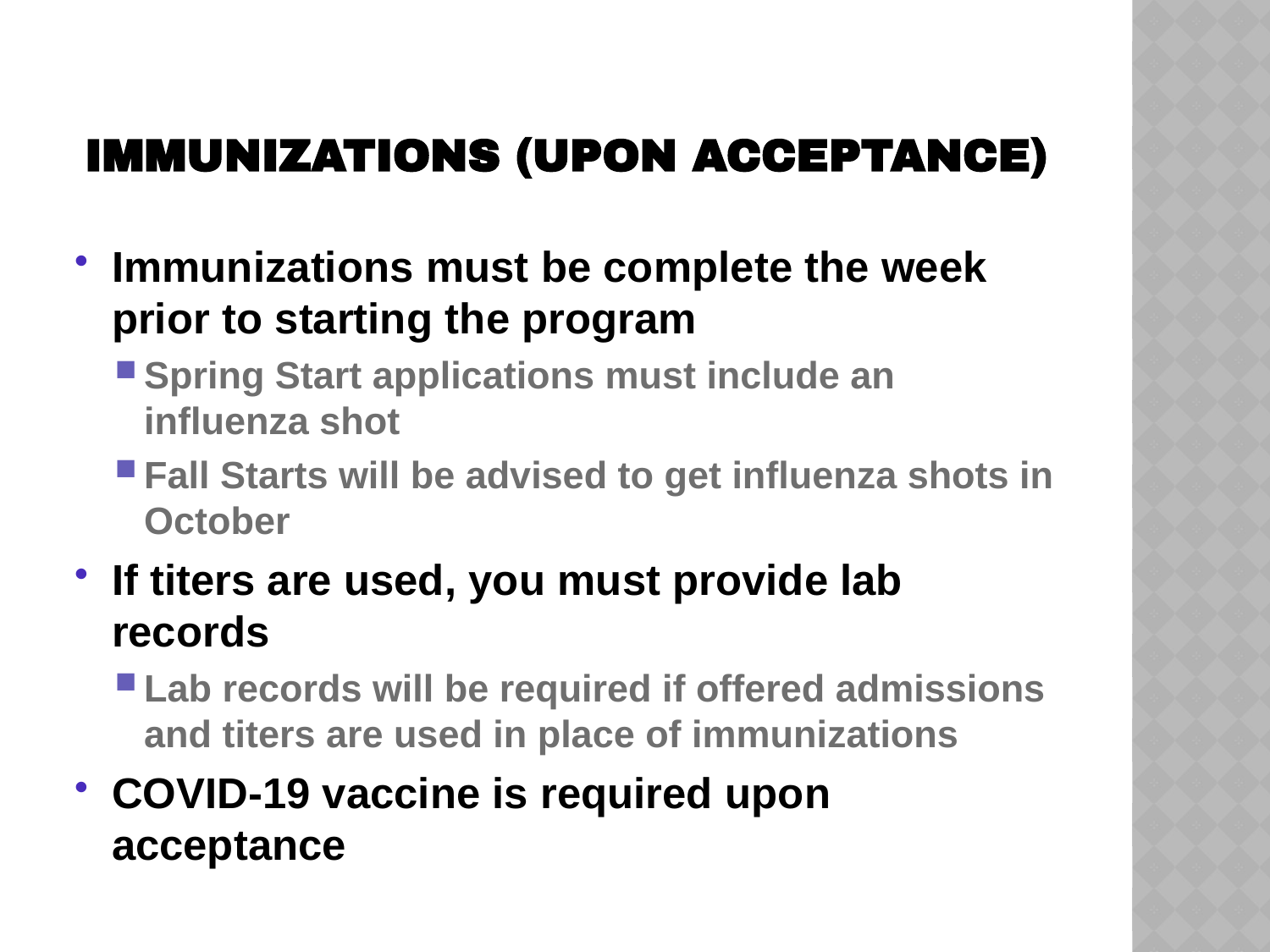

# Immunizations (Upon Acceptance)
Immunizations must be complete the week prior to starting the program
Spring Start applications must include an influenza shot
Fall Starts will be advised to get influenza shots in October
If titers are used, you must provide lab records
Lab records will be required if offered admissions and titers are used in place of immunizations
COVID-19 vaccine is required upon acceptance